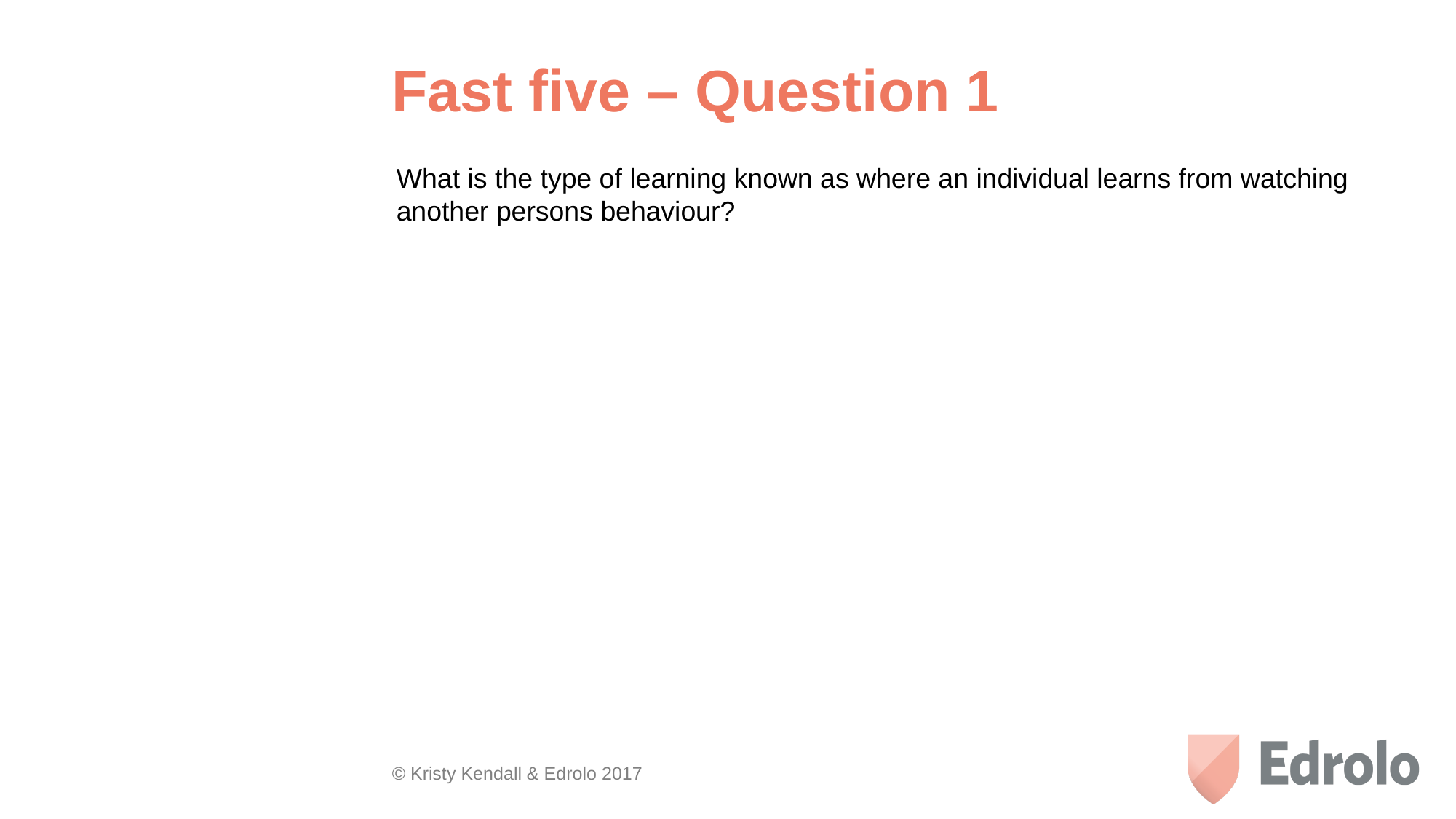

Fast five – Question 1
What is the type of learning known as where an individual learns from watching another persons behaviour?
© Kristy Kendall & Edrolo 2017